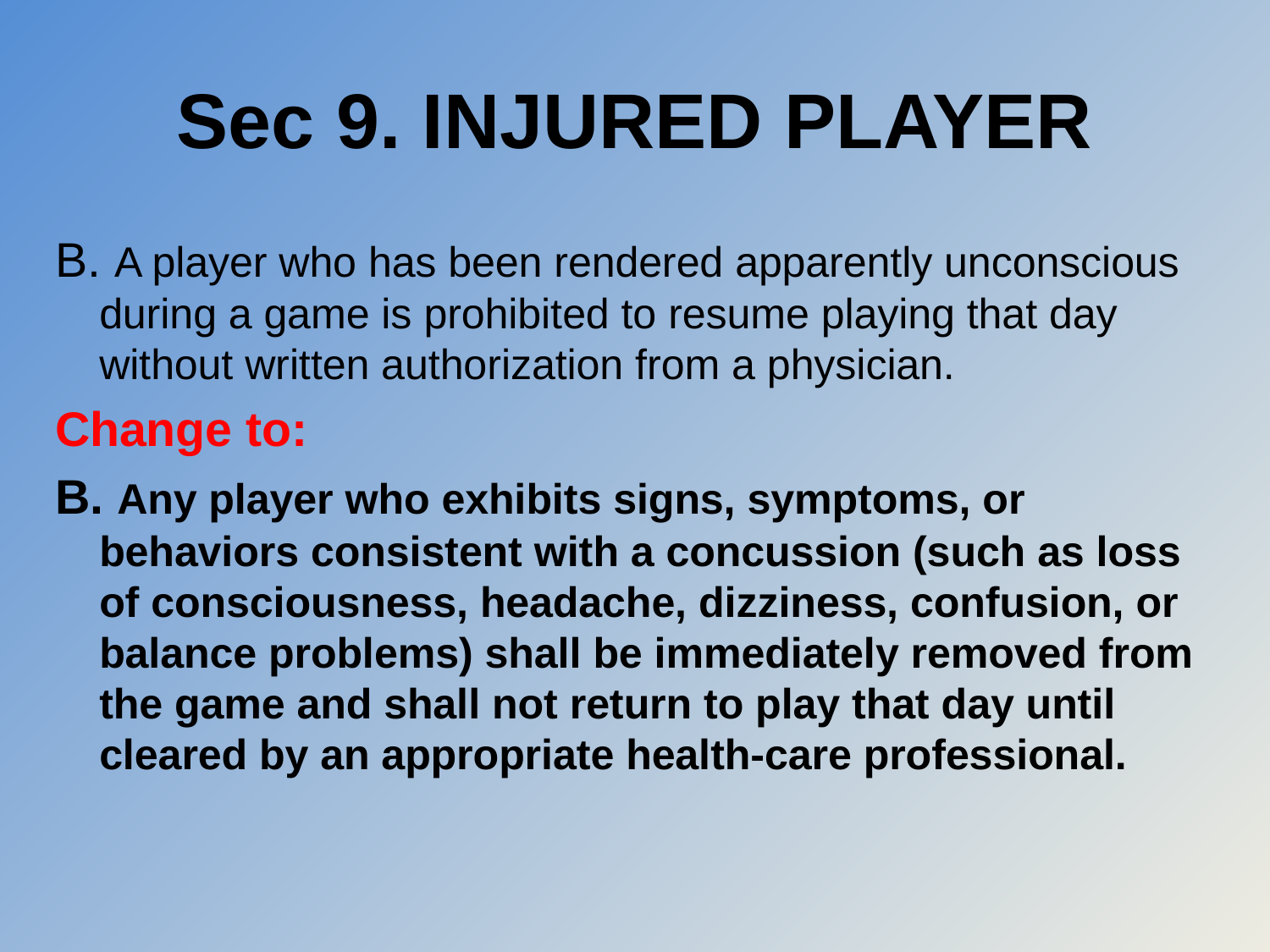

# Sec 9. INJURED PLAYER
B. A player who has been rendered apparently unconscious during a game is prohibited to resume playing that day without written authorization from a physician.
Change to:
B. Any player who exhibits signs, symptoms, or behaviors consistent with a concussion (such as loss of consciousness, headache, dizziness, confusion, or balance problems) shall be immediately removed from the game and shall not return to play that day until cleared by an appropriate health-care professional.